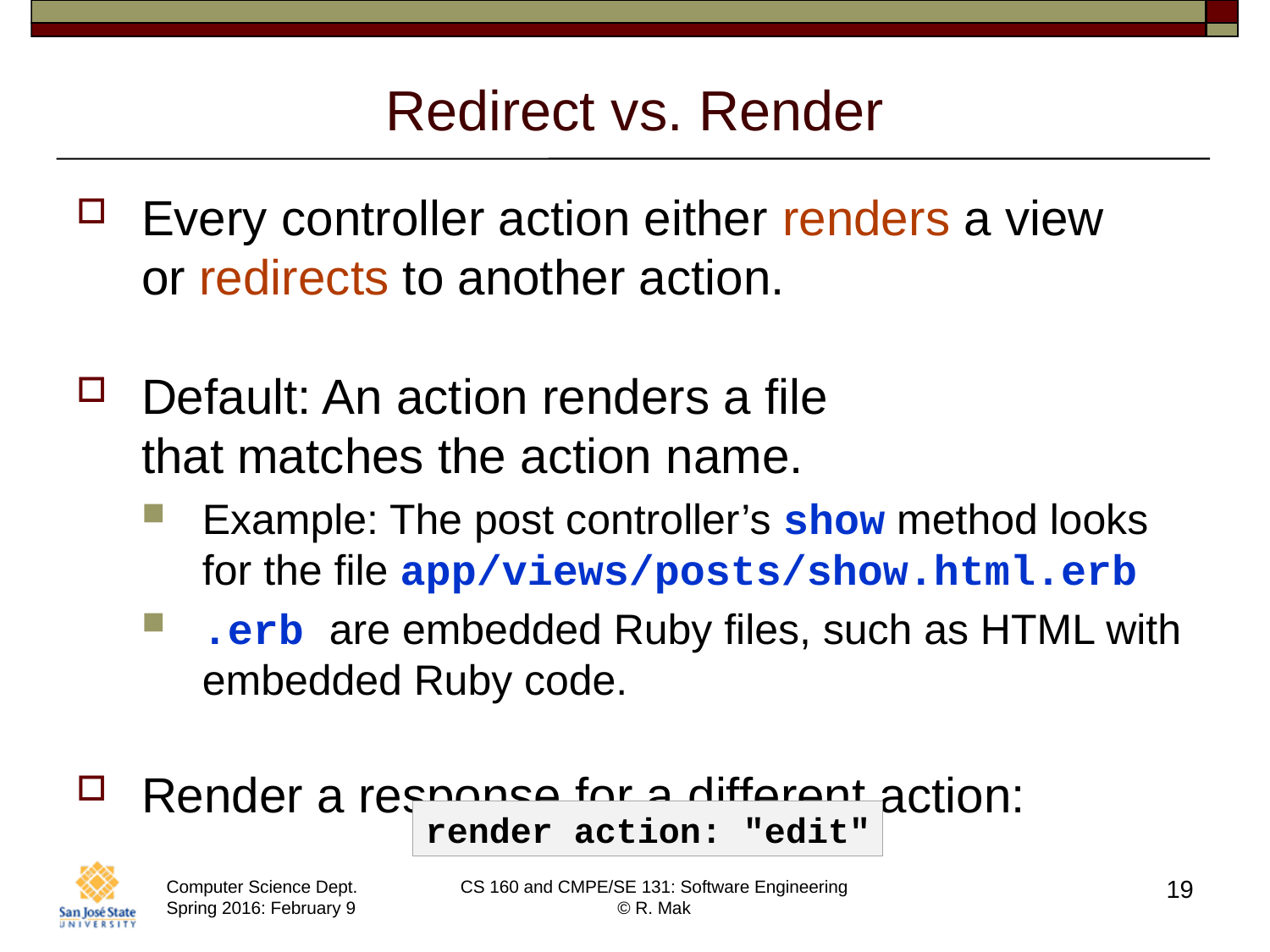

# Redirect vs. Render
Every controller action either renders a view
or redirects to another action.

Default: An action renders a file
that matches the action name.
Example: The post controller’s show method looks for the file app/views/posts/show.html.erb
.erb are embedded Ruby files, such as HTML with embedded Ruby code.

Render a response for a different action:
render action: "edit"
19